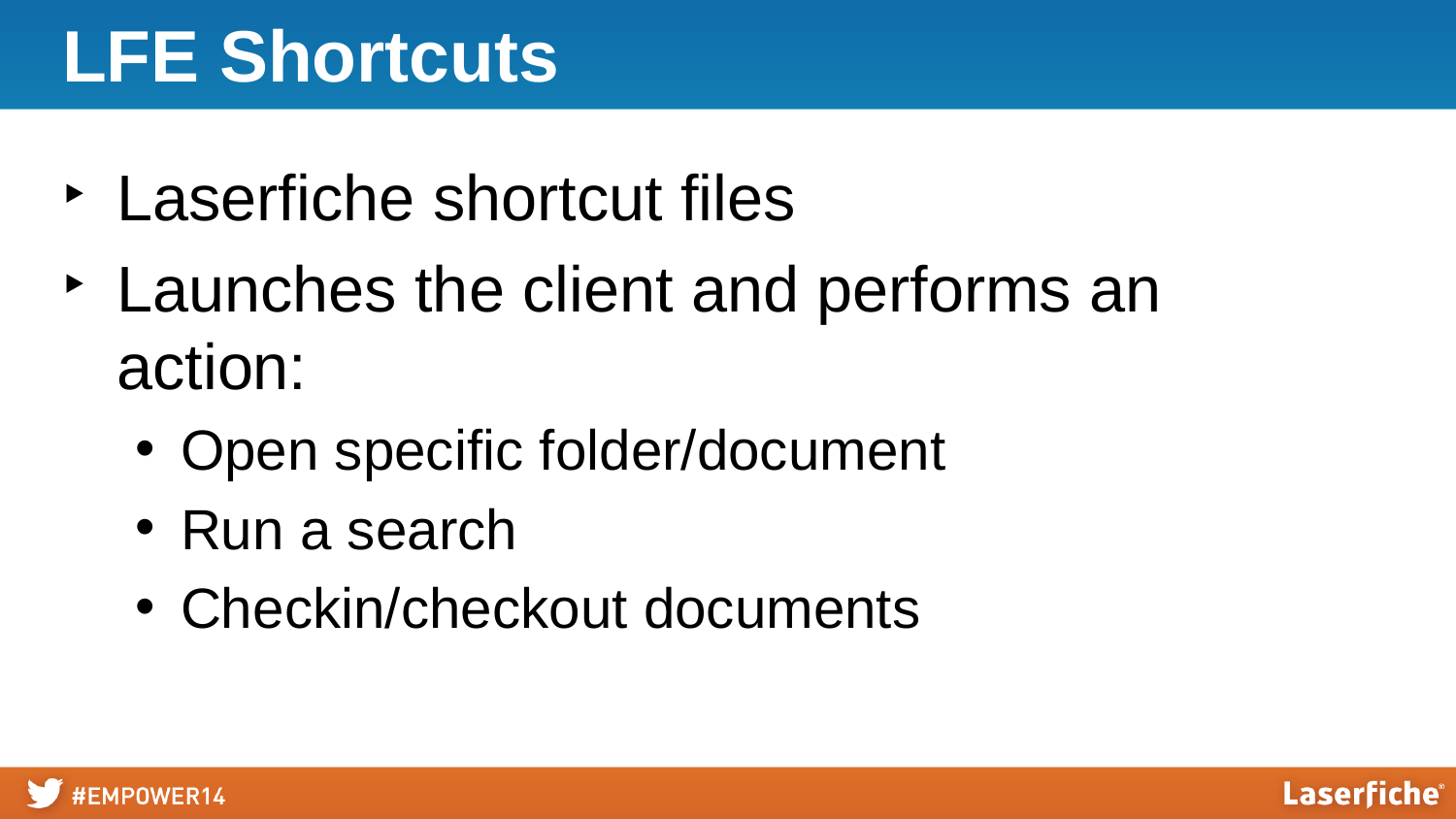

# LFE Shortcuts
Laserfiche shortcut files
Launches the client and performs an action:
Open specific folder/document
Run a search
Checkin/checkout documents